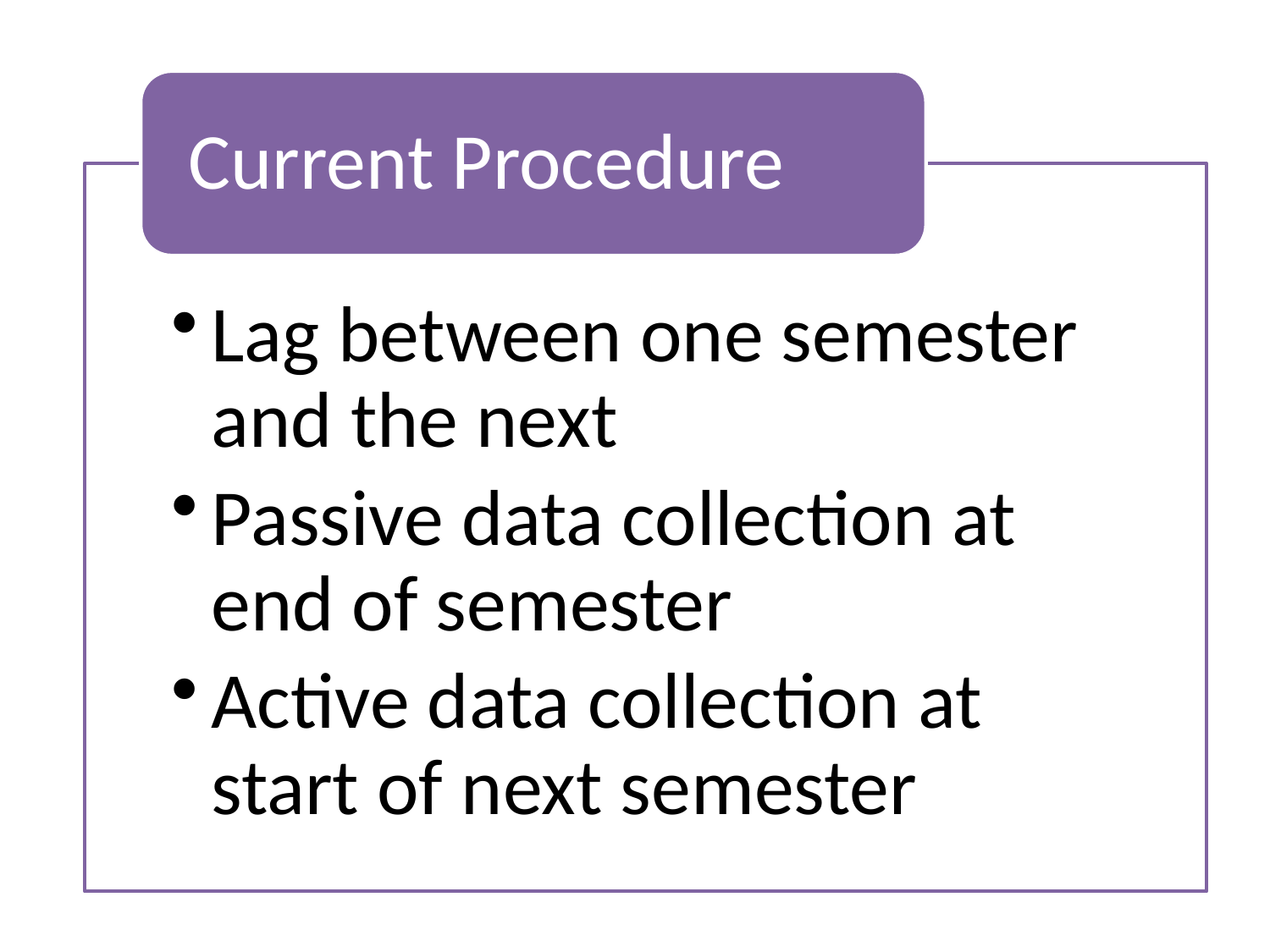

# Current Procedure
Lag between one semester and the next
Passive data collection at end of semester
Active data collection at start of next semester
Current Procedure